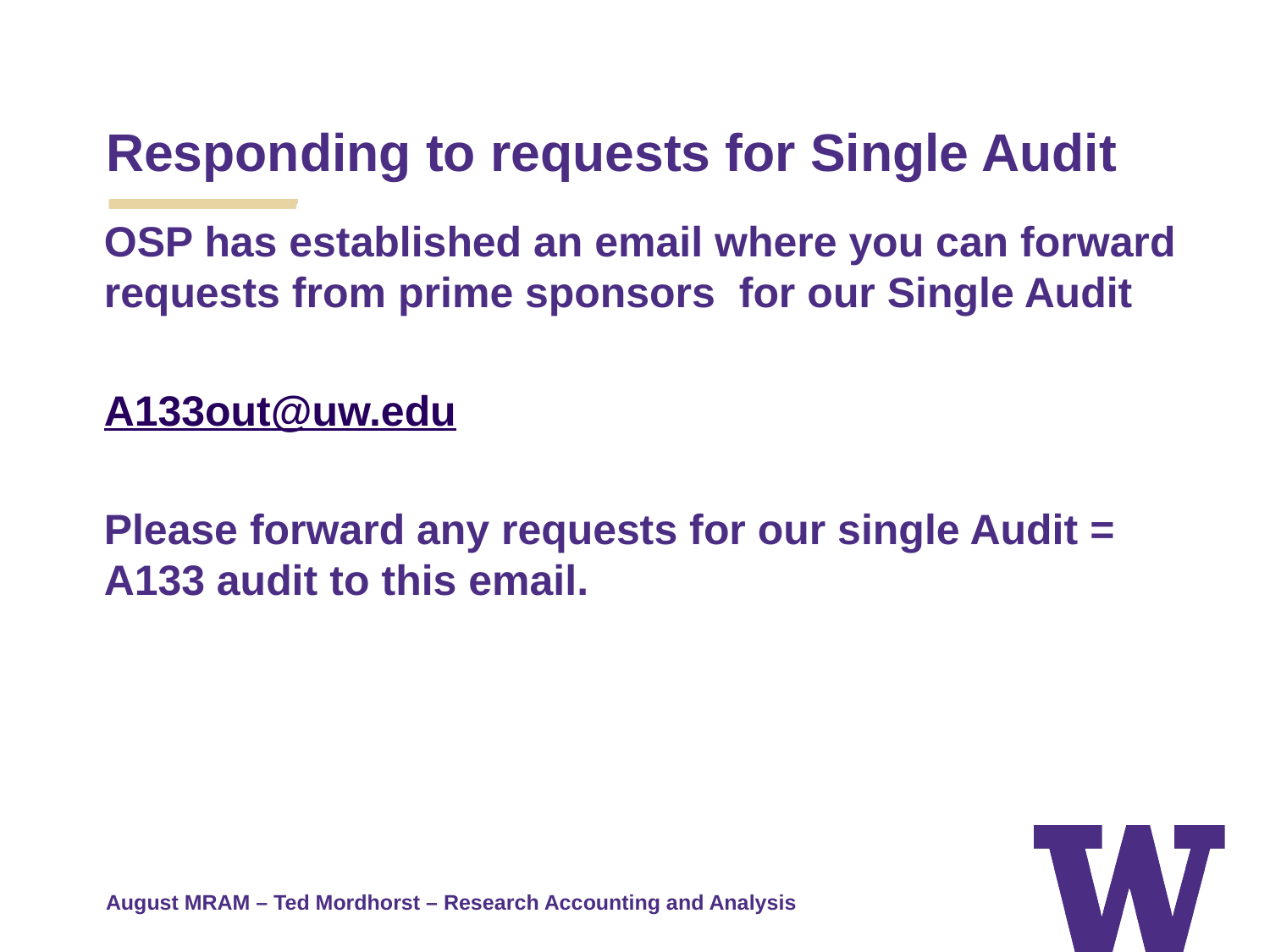

Responding to requests for Single Audit
OSP has established an email where you can forward requests from prime sponsors 	for our Single Audit

A133out@uw.edu

Please forward any requests for our single Audit = A133 audit to this email.
August MRAM – Ted Mordhorst – Research Accounting and Analysis